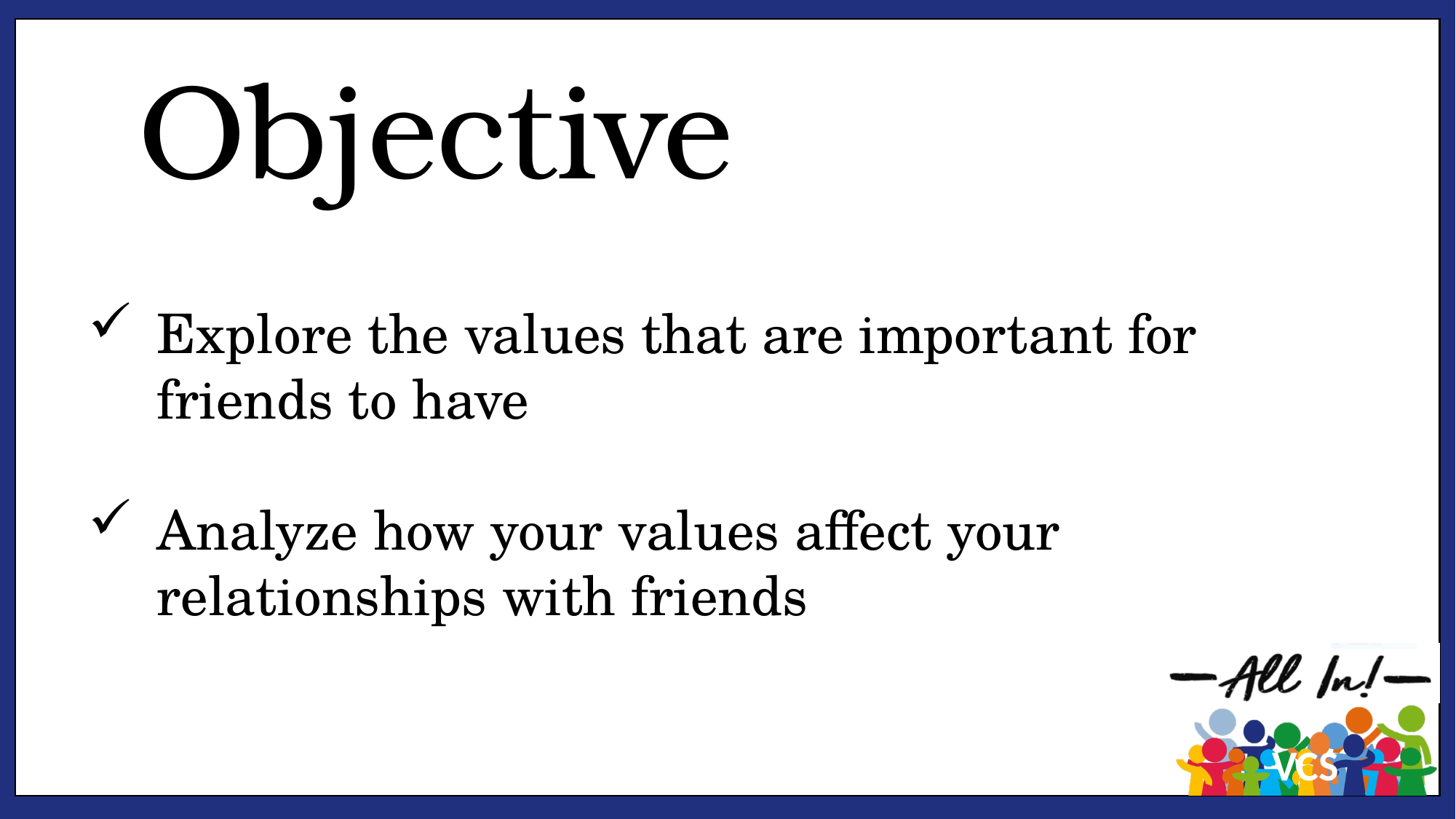

Objective
Explore the values that are important for friends to have

Analyze how your values affect your relationships with friends